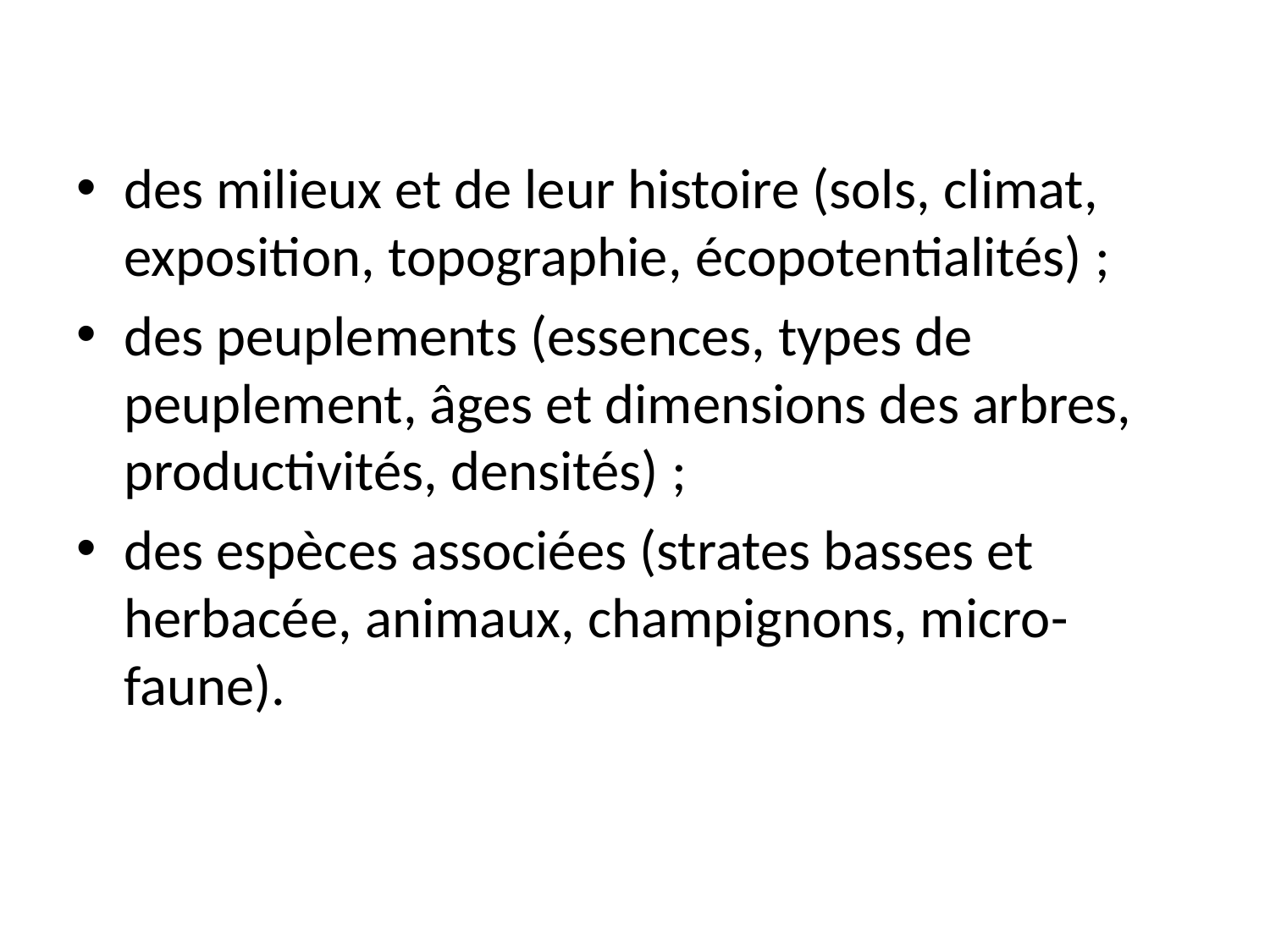

des milieux et de leur histoire (sols, climat, exposition, topographie, écopotentialités) ;
des peuplements (essences, types de peuplement, âges et dimensions des arbres, productivités, densités) ;
des espèces associées (strates basses et herbacée, animaux, champignons, micro-faune).